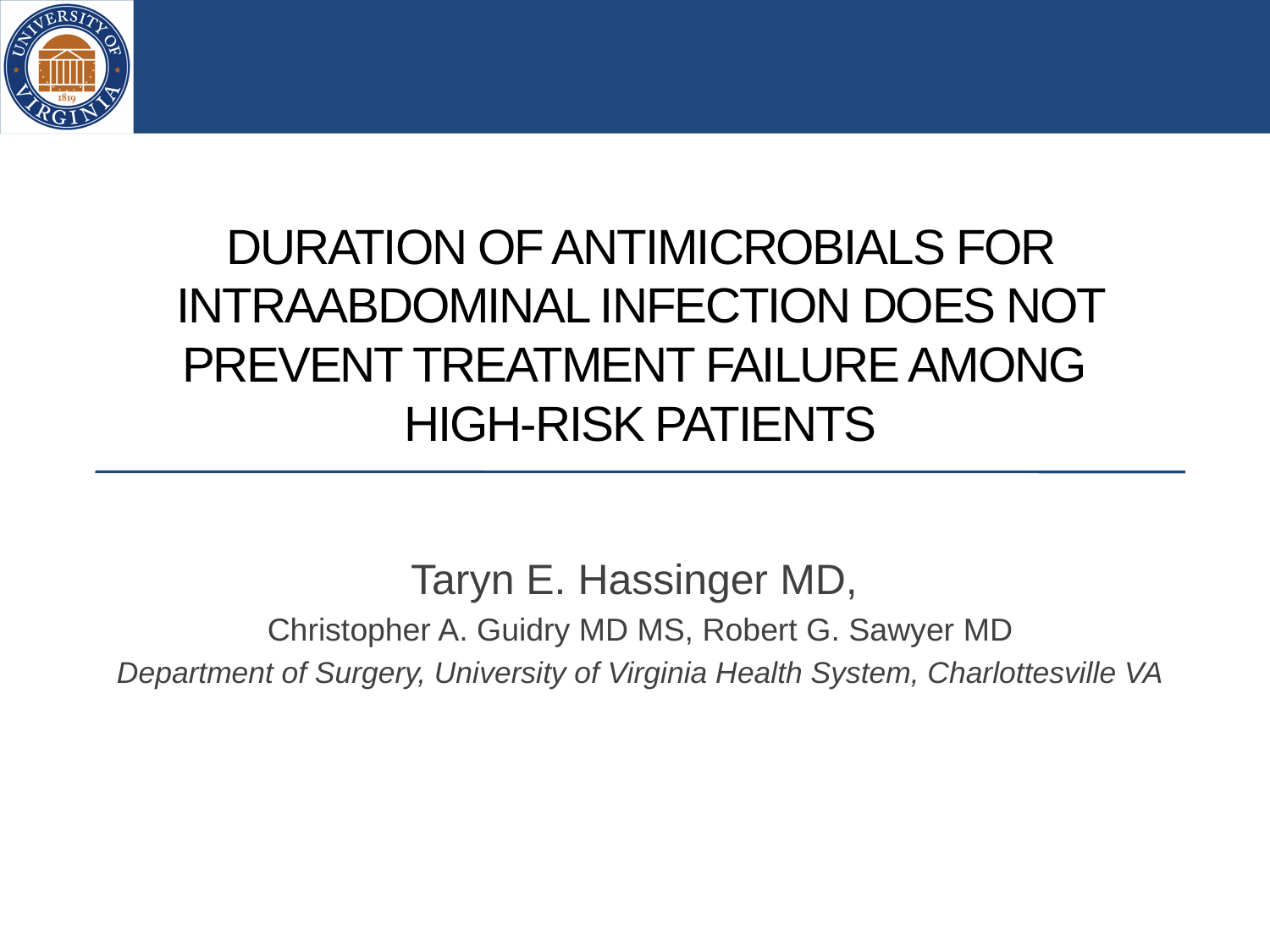

# Duration of antimicrobials for intraabdominal infection does not prevent treatment failure among high-risk patients

Taryn E. Hassinger MD,
Christopher A. Guidry MD MS, Robert G. Sawyer MD
Department of Surgery, University of Virginia Health System, Charlottesville VA